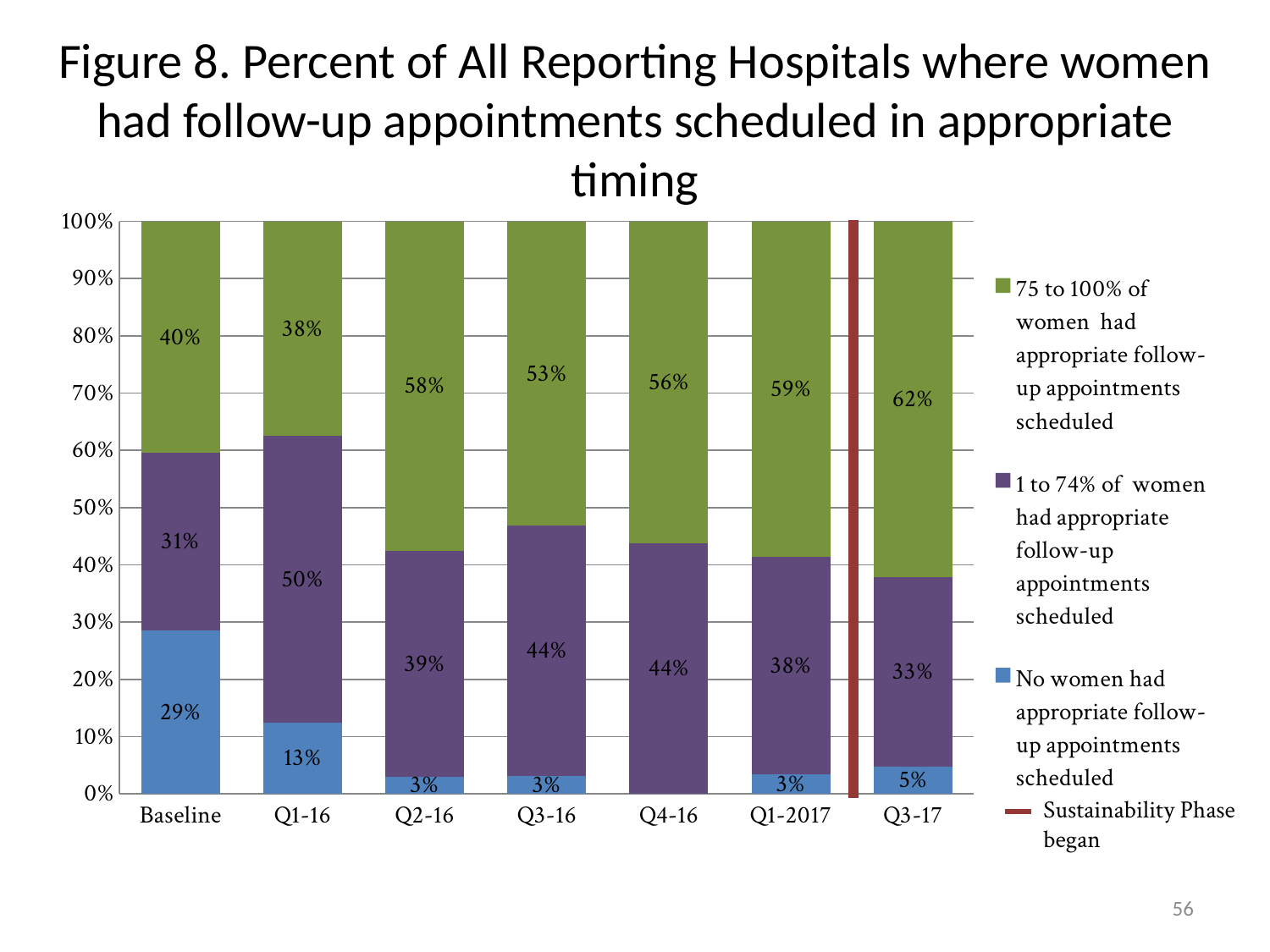

# Figure 8. Percent of All Reporting Hospitals where women had follow-up appointments scheduled in appropriate timing

### Chart

| Category | No women had appropriate follow-up appointments scheduled | 1 to 74% of  women  had appropriate follow-up appointments scheduled | 75 to 100% of  women  had appropriate follow-up appointments scheduled |
|---|---|---|---|
| Baseline | 0.28571428571428575 | 0.30952380952380953 | 0.40476190476190477 |
| Q1-16 | 0.125 | 0.5 | 0.375 |
| Q2-16 | 0.030299999999999997 | 0.39390000000000003 | 0.5758 |
| Q3-16 | 0.0313 | 0.4375 | 0.5313 |
| Q4-16 | 0.0 | 0.4375 | 0.5625 |
| Q1-2017 | 0.0345 | 0.3793 | 0.5861999999999999 |
| Q3-17 | 0.0476 | 0.33 | 0.62 |
Sustainability Phase began
56